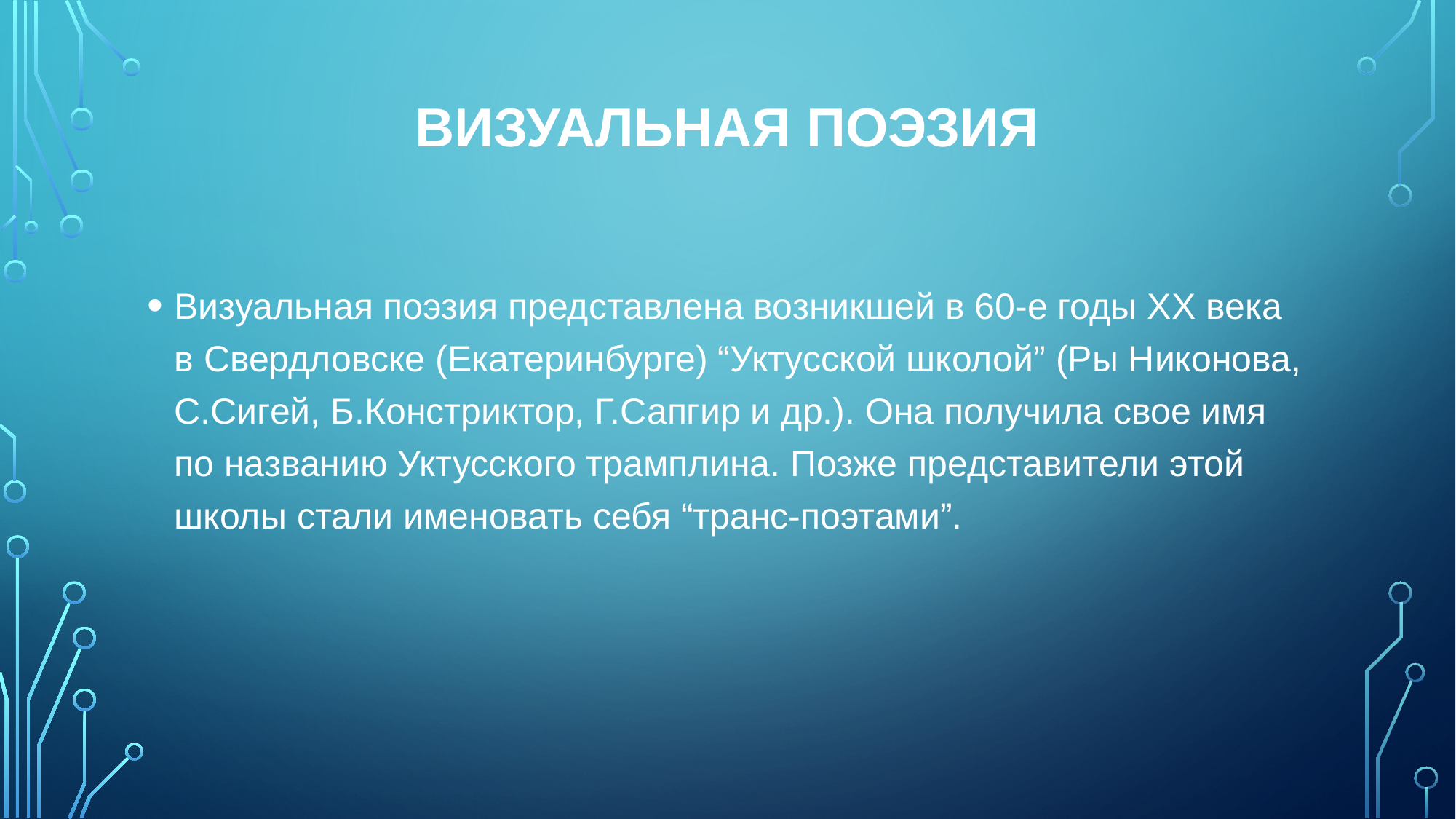

# Визуальная поэзия
Визуальная поэзия представлена возникшей в 60-е годы XX века в Свердловске (Екатеринбурге) “Уктусской школой” (Ры Никонова, С.Сигей, Б.Констриктор, Г.Сапгир и др.). Она получила свое имя по названию Уктусского трамплина. Позже представители этой школы стали именовать себя “транс-поэтами”.